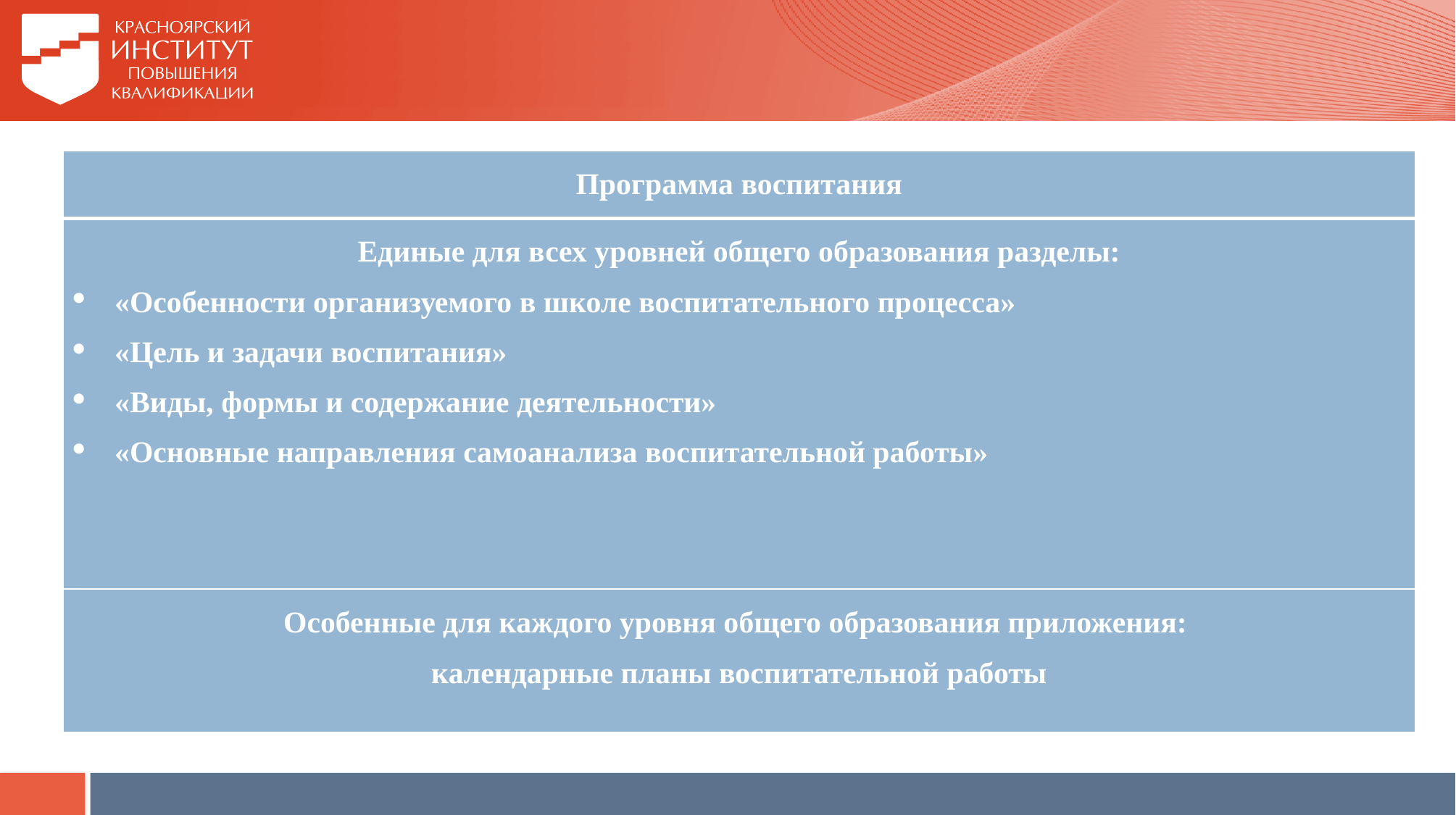

| Программа воспитания |
| --- |
| Единые для всех уровней общего образования разделы: «Особенности организуемого в школе воспитательного процесса» «Цель и задачи воспитания» «Виды, формы и содержание деятельности» «Основные направления самоанализа воспитательной работы» |
| Особенные для каждого уровня общего образования приложения: календарные планы воспитательной работы |